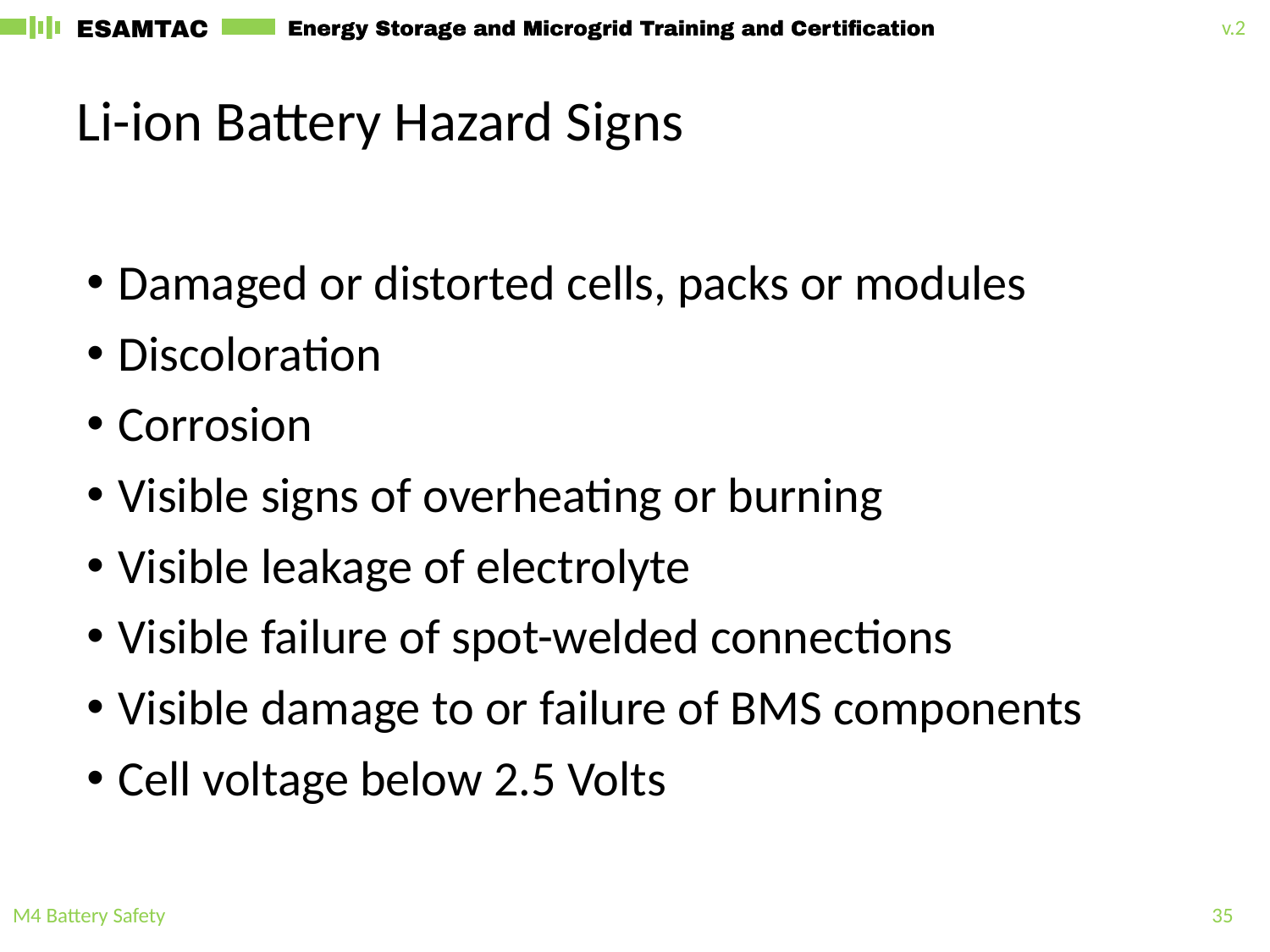

# Li-ion Battery Hazard Signs
Damaged or distorted cells, packs or modules
Discoloration
Corrosion
Visible signs of overheating or burning
Visible leakage of electrolyte
Visible failure of spot-welded connections
Visible damage to or failure of BMS components
Cell voltage below 2.5 Volts

M4 Battery Safety
35